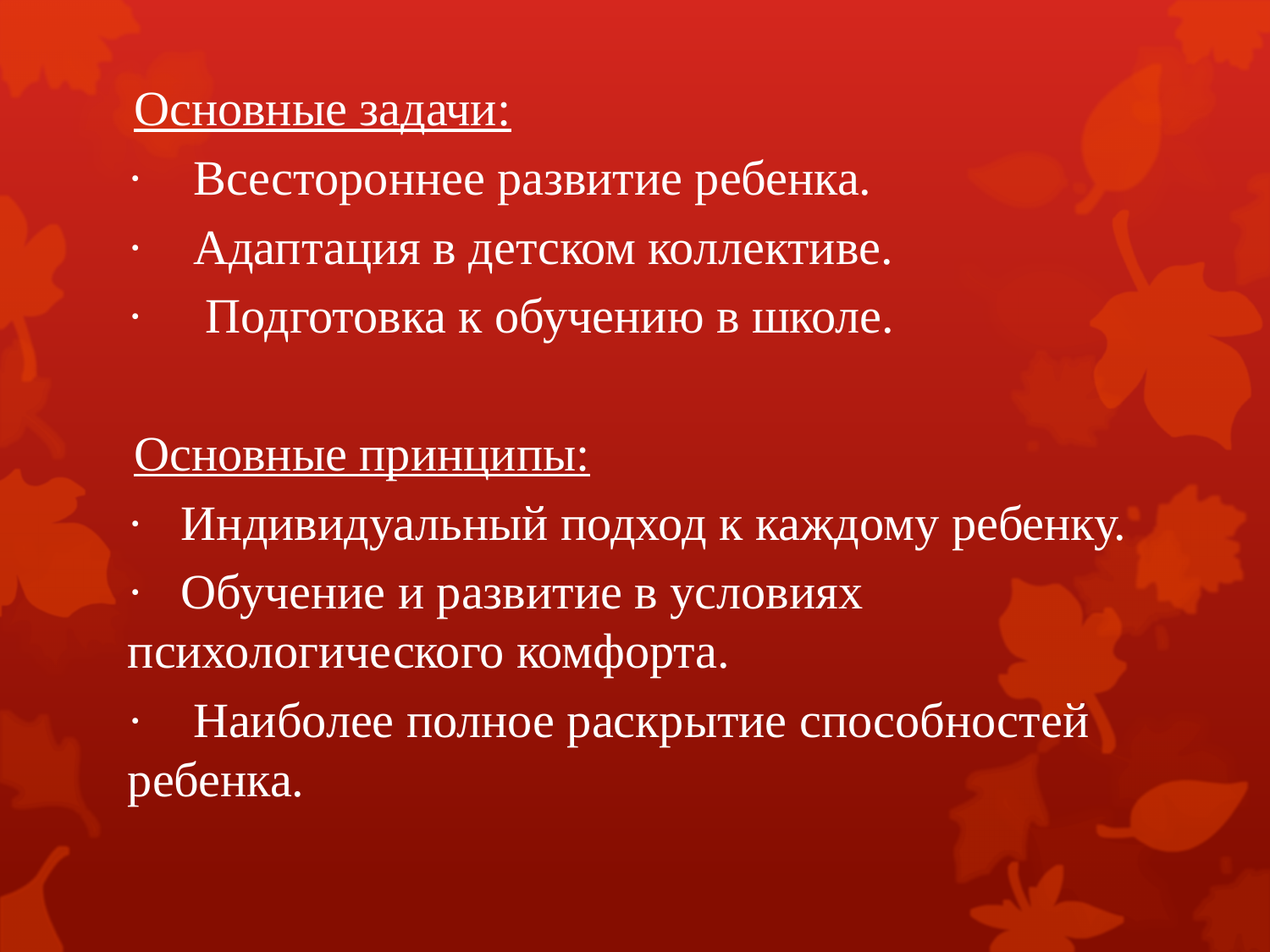

Основные задачи:
·    Всестороннее развитие ребенка.
·    Адаптация в детском коллективе.
·     Подготовка к обучению в школе.

Основные принципы:
·   Индивидуальный подход к каждому ребенку.
·   Обучение и развитие в условиях психологического комфорта.
·    Наиболее полное раскрытие способностей ребенка.